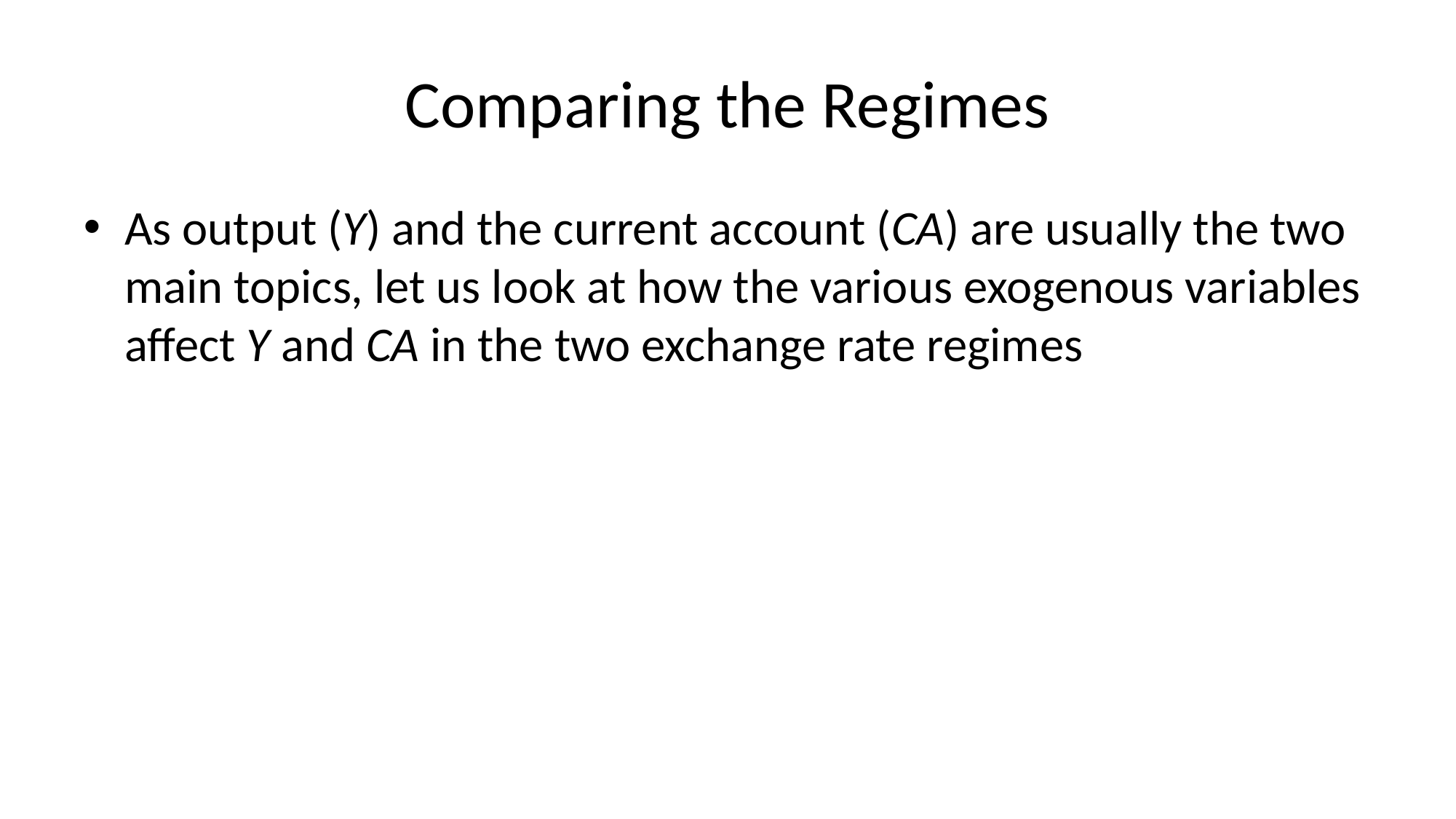

# Comparing the Regimes
As output (Y) and the current account (CA) are usually the two main topics, let us look at how the various exogenous variables affect Y and CA in the two exchange rate regimes